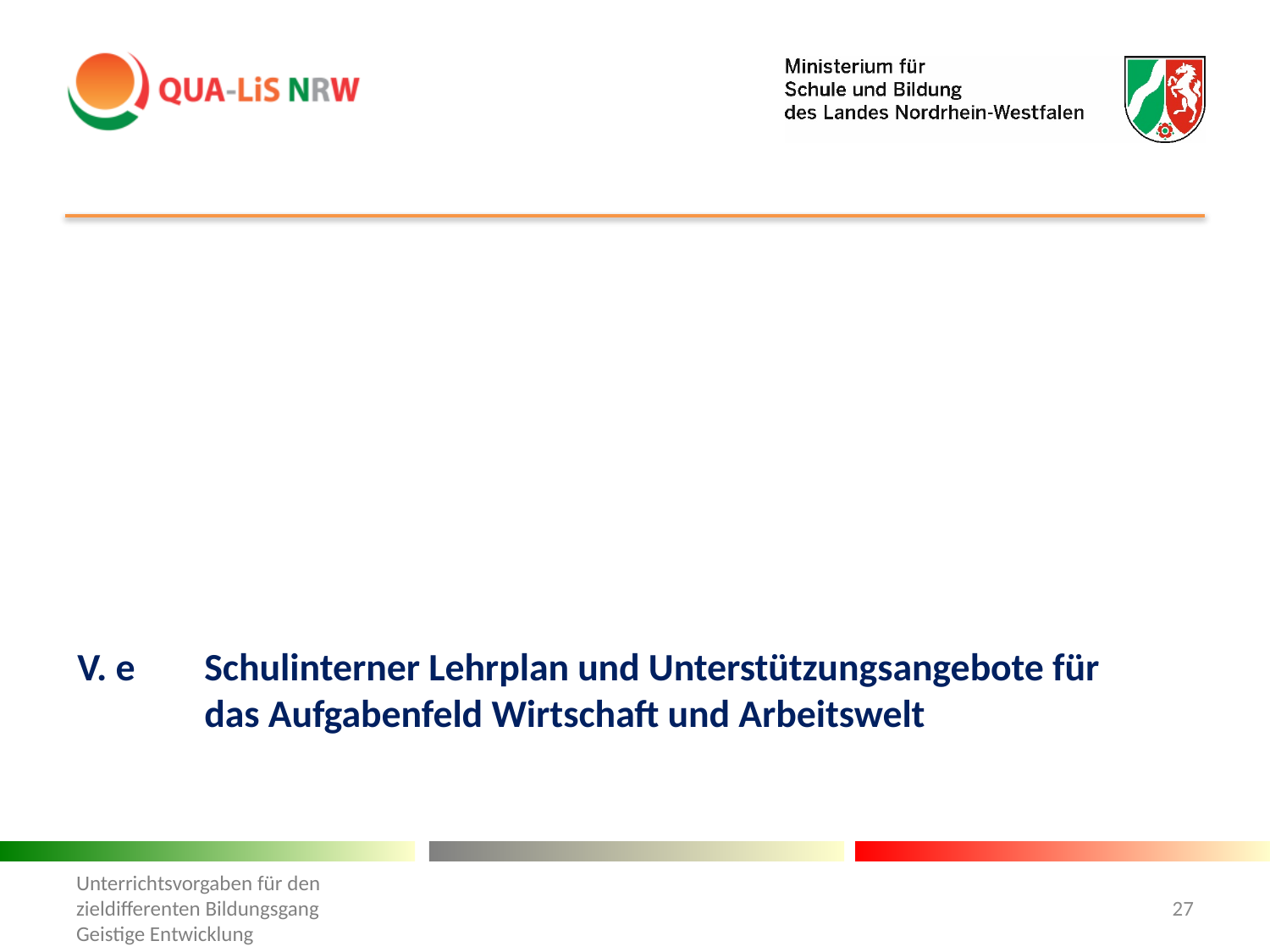

V. e 	Schulinterner Lehrplan und Unterstützungsangebote für 	das Aufgabenfeld Wirtschaft und Arbeitswelt
Unterrichtsvorgaben für den
zieldifferenten Bildungsgang
Geistige Entwicklung
27